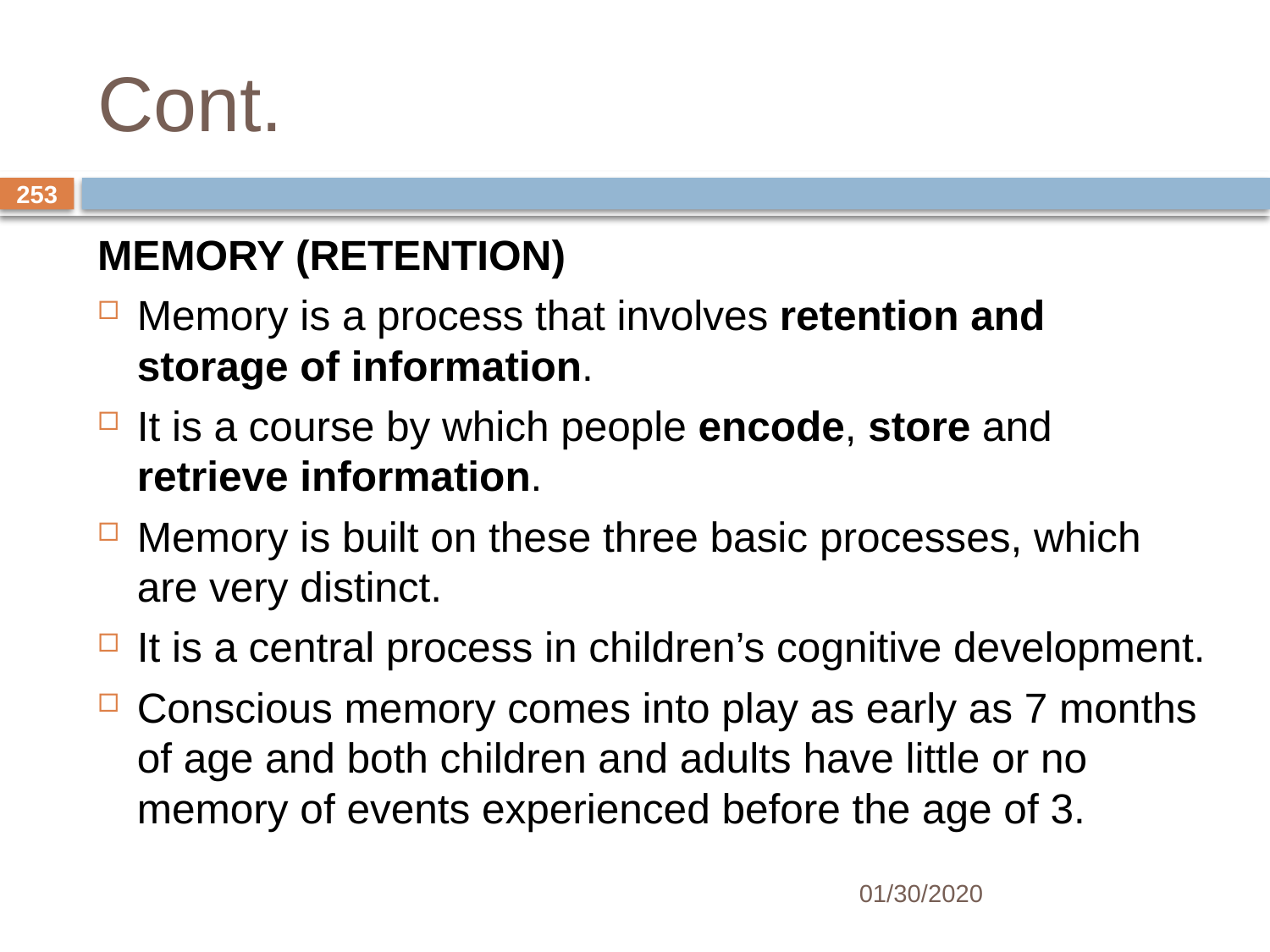

# Cont.
253
MEMORY (RETENTION)
Memory is a process that involves retention and storage of information.
It is a course by which people encode, store and retrieve information.
Memory is built on these three basic processes, which are very distinct.
It is a central process in children’s cognitive development.
Conscious memory comes into play as early as 7 months of age and both children and adults have little or no memory of events experienced before the age of 3.

01/30/2020